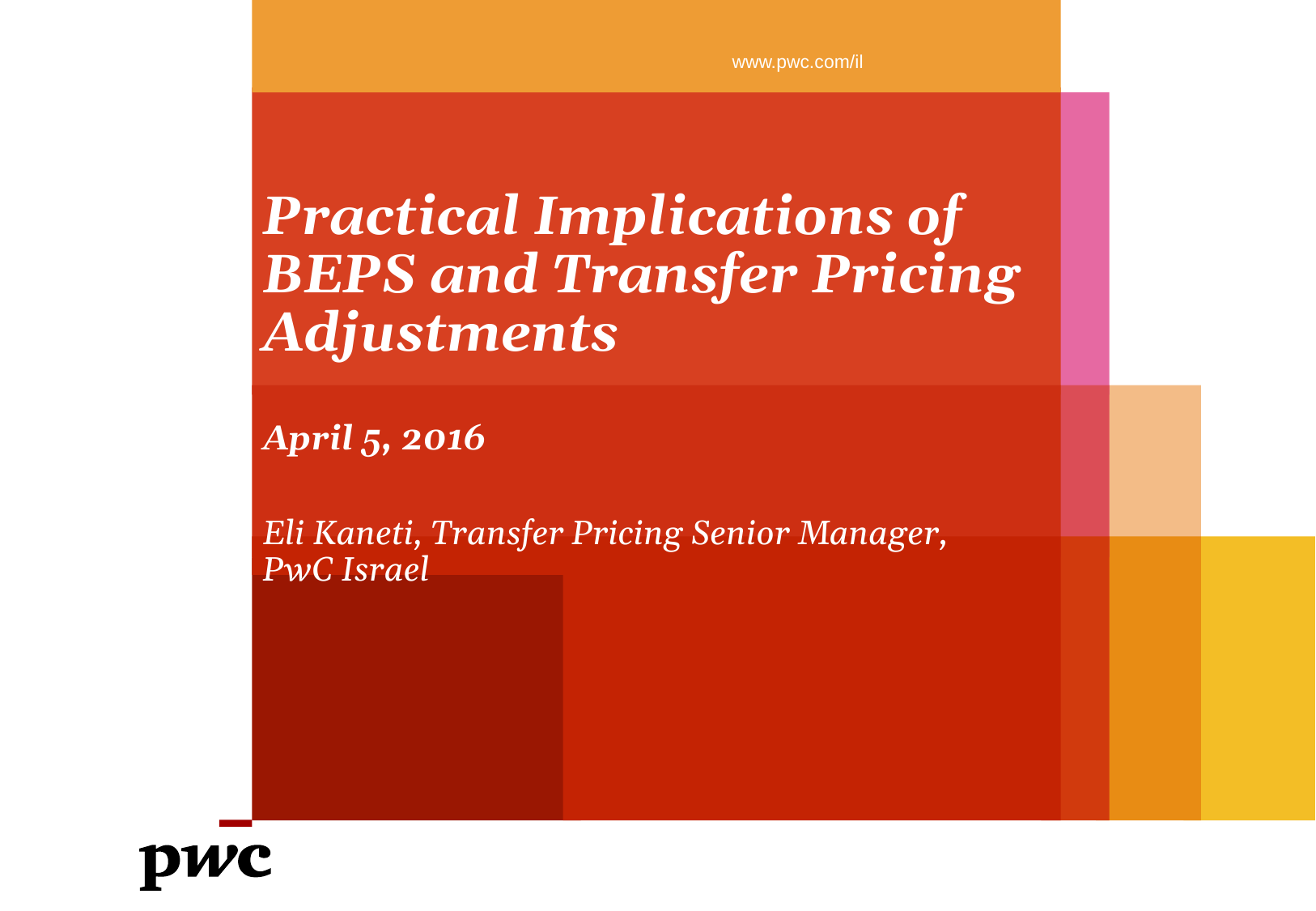

www.pwc.com/il
# Practical Implications of BEPS and Transfer Pricing Adjustments April 5, 2016 Eli Kaneti, Transfer Pricing Senior Manager, PwC Israel